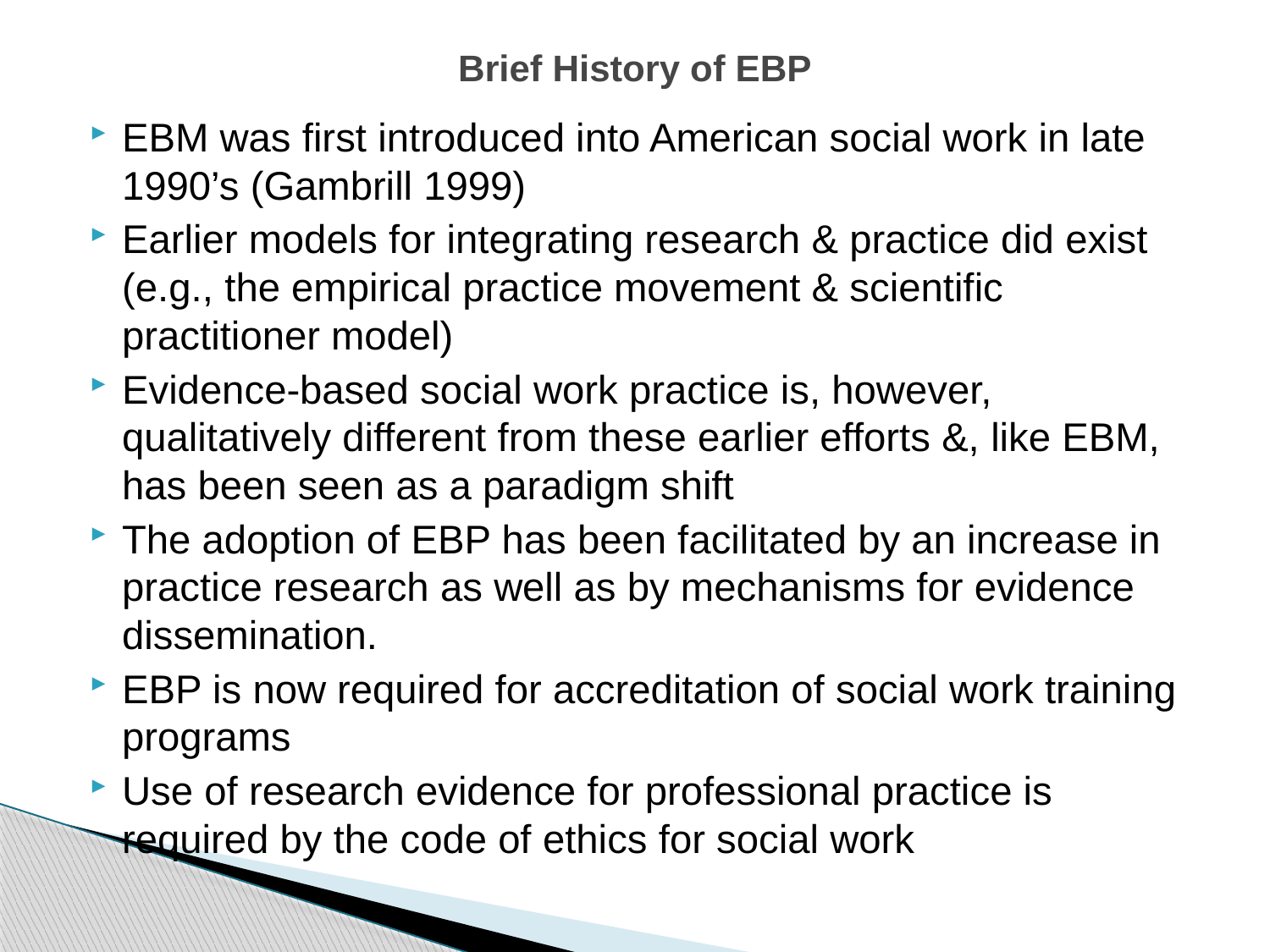

# Brief History of EBP
EBM was first introduced into American social work in late 1990’s (Gambrill 1999)
Earlier models for integrating research & practice did exist (e.g., the empirical practice movement & scientific practitioner model)
Evidence-based social work practice is, however, qualitatively different from these earlier efforts &, like EBM, has been seen as a paradigm shift
The adoption of EBP has been facilitated by an increase in practice research as well as by mechanisms for evidence dissemination.
EBP is now required for accreditation of social work training programs
Use of research evidence for professional practice is required by the code of ethics for social work